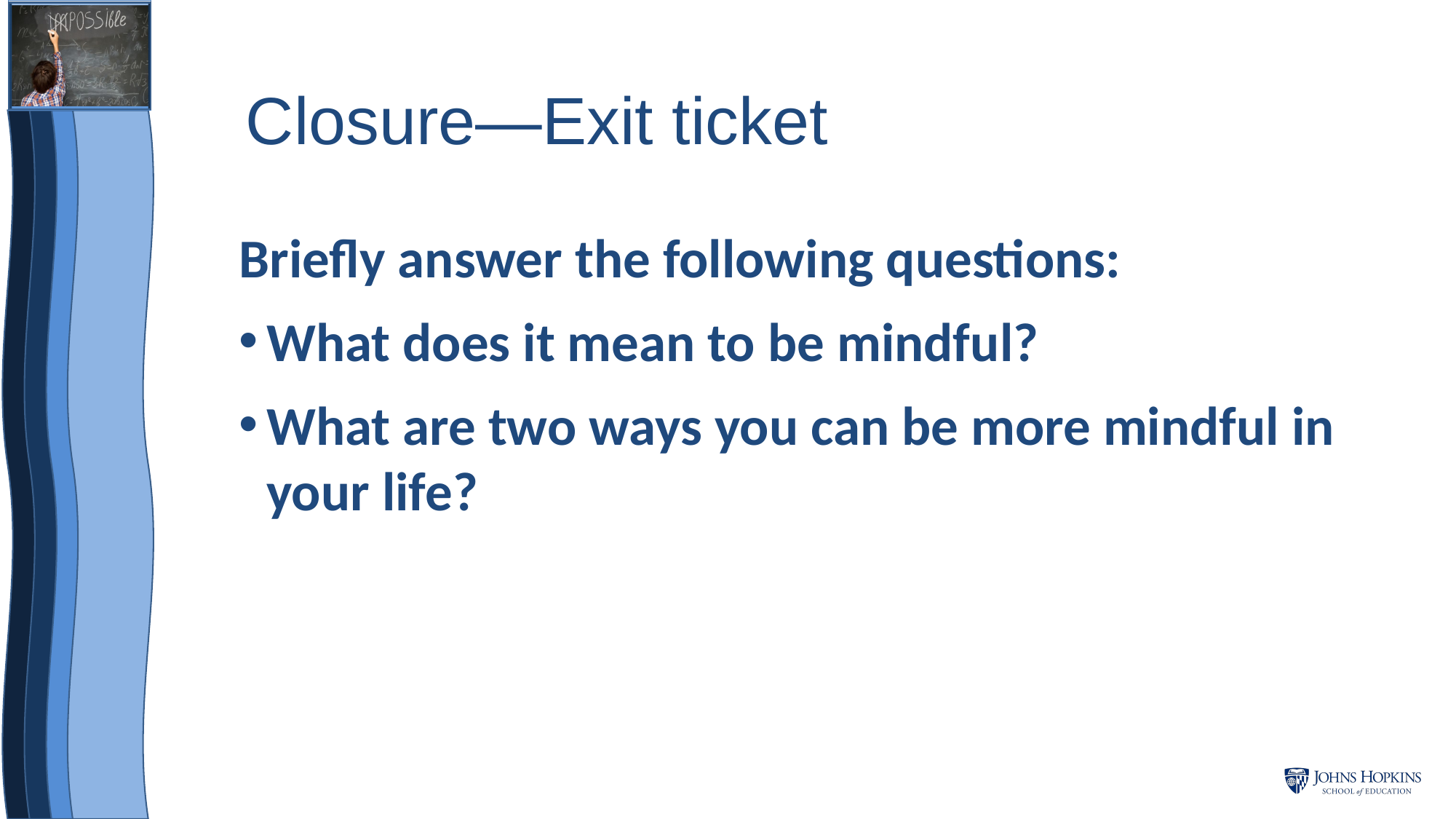

# Closure—Exit ticket
Briefly answer the following questions:
What does it mean to be mindful?
What are two ways you can be more mindful in your life?